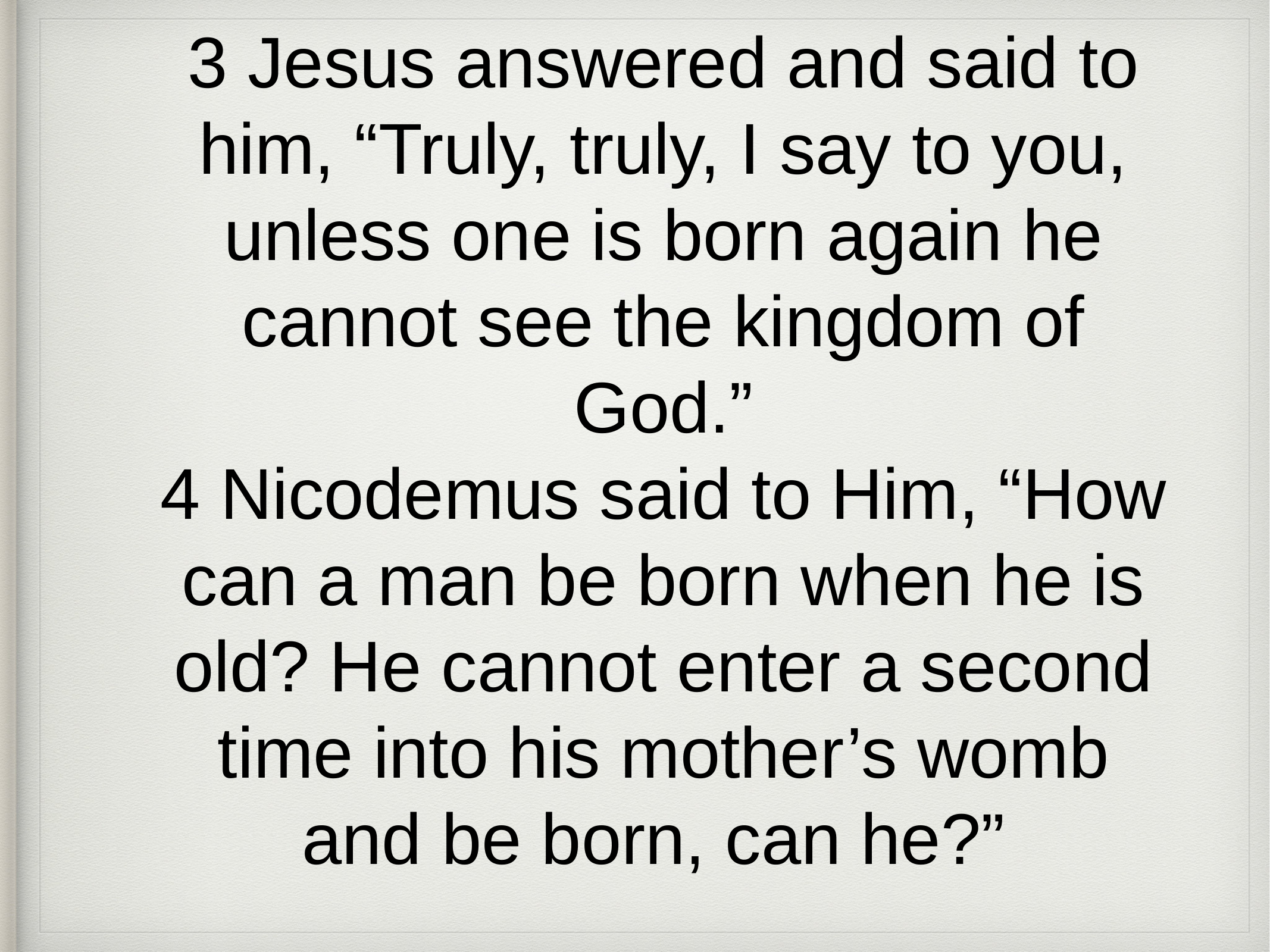

3 Jesus answered and said to him, “Truly, truly, I say to you, unless one is born again he cannot see the kingdom of God.”
4 Nicodemus said to Him, “How can a man be born when he is old? He cannot enter a second time into his mother’s womb and be born, can he?”